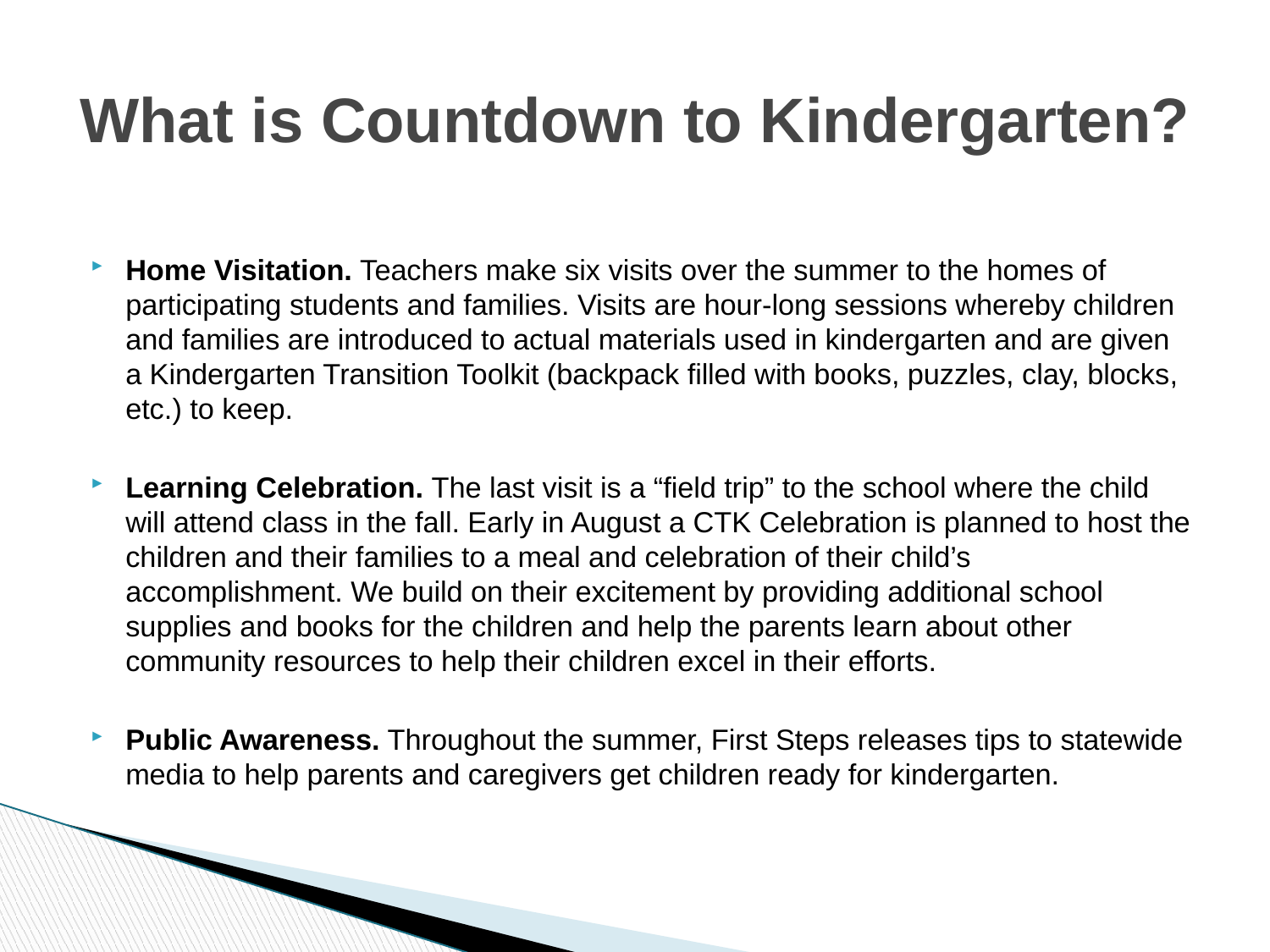

# What is Countdown to Kindergarten?

Home Visitation. Teachers make six visits over the summer to the homes of participating students and families. Visits are hour-long sessions whereby children and families are introduced to actual materials used in kindergarten and are given a Kindergarten Transition Toolkit (backpack filled with books, puzzles, clay, blocks, etc.) to keep.

Learning Celebration. The last visit is a “field trip” to the school where the child will attend class in the fall. Early in August a CTK Celebration is planned to host the children and their families to a meal and celebration of their child’s accomplishment. We build on their excitement by providing additional school supplies and books for the children and help the parents learn about other community resources to help their children excel in their efforts.

Public Awareness. Throughout the summer, First Steps releases tips to statewide media to help parents and caregivers get children ready for kindergarten.